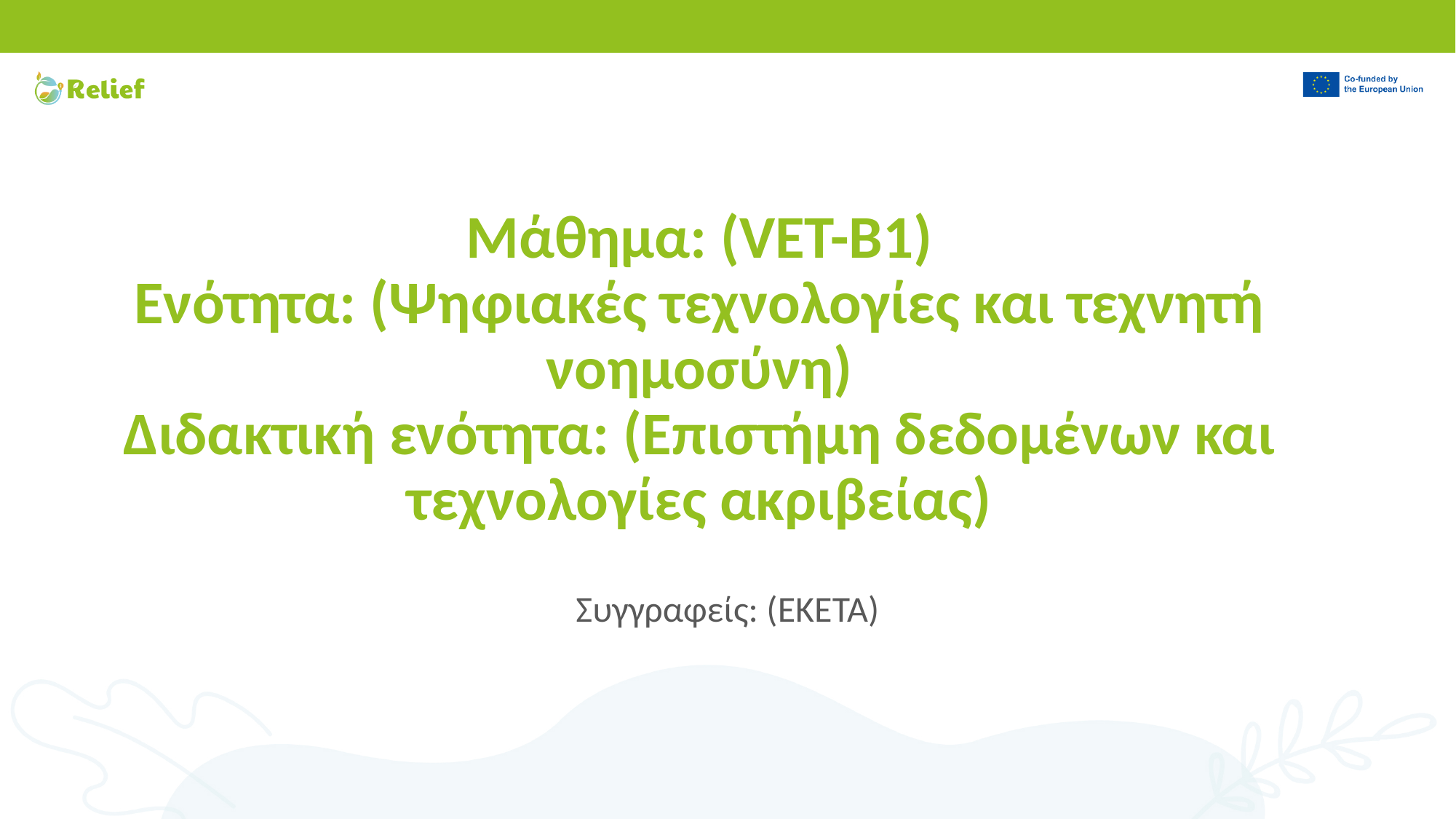

# Μάθημα: (VET-B1) Ενότητα: (Ψηφιακές τεχνολογίες και τεχνητή νοημοσύνη) Διδακτική ενότητα: (Επιστήμη δεδομένων και τεχνολογίες ακριβείας)
Συγγραφείς: (ΕΚΕΤΑ)